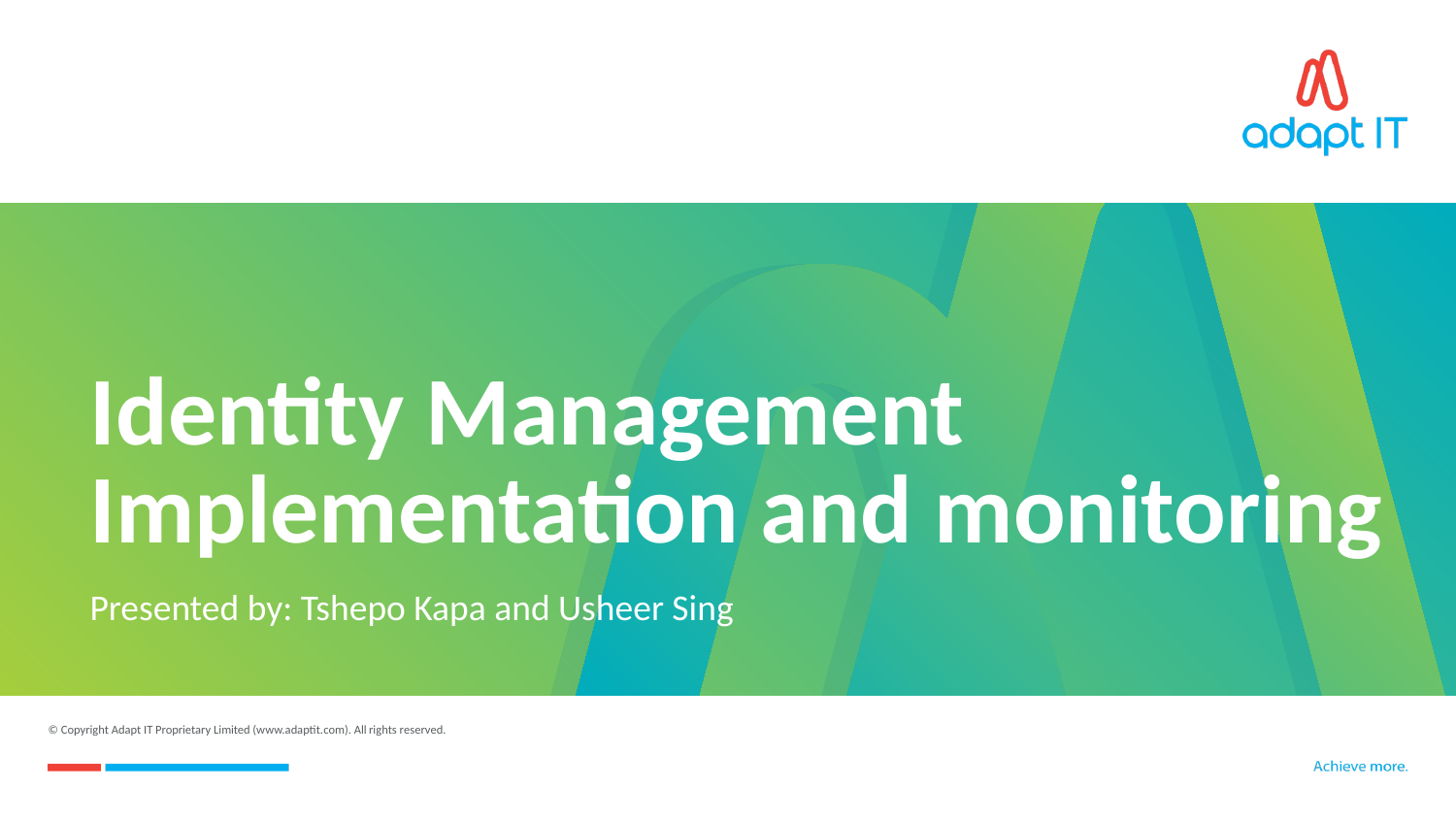

# Identity Management Implementation and monitoring
Presented by: Tshepo Kapa and Usheer Sing